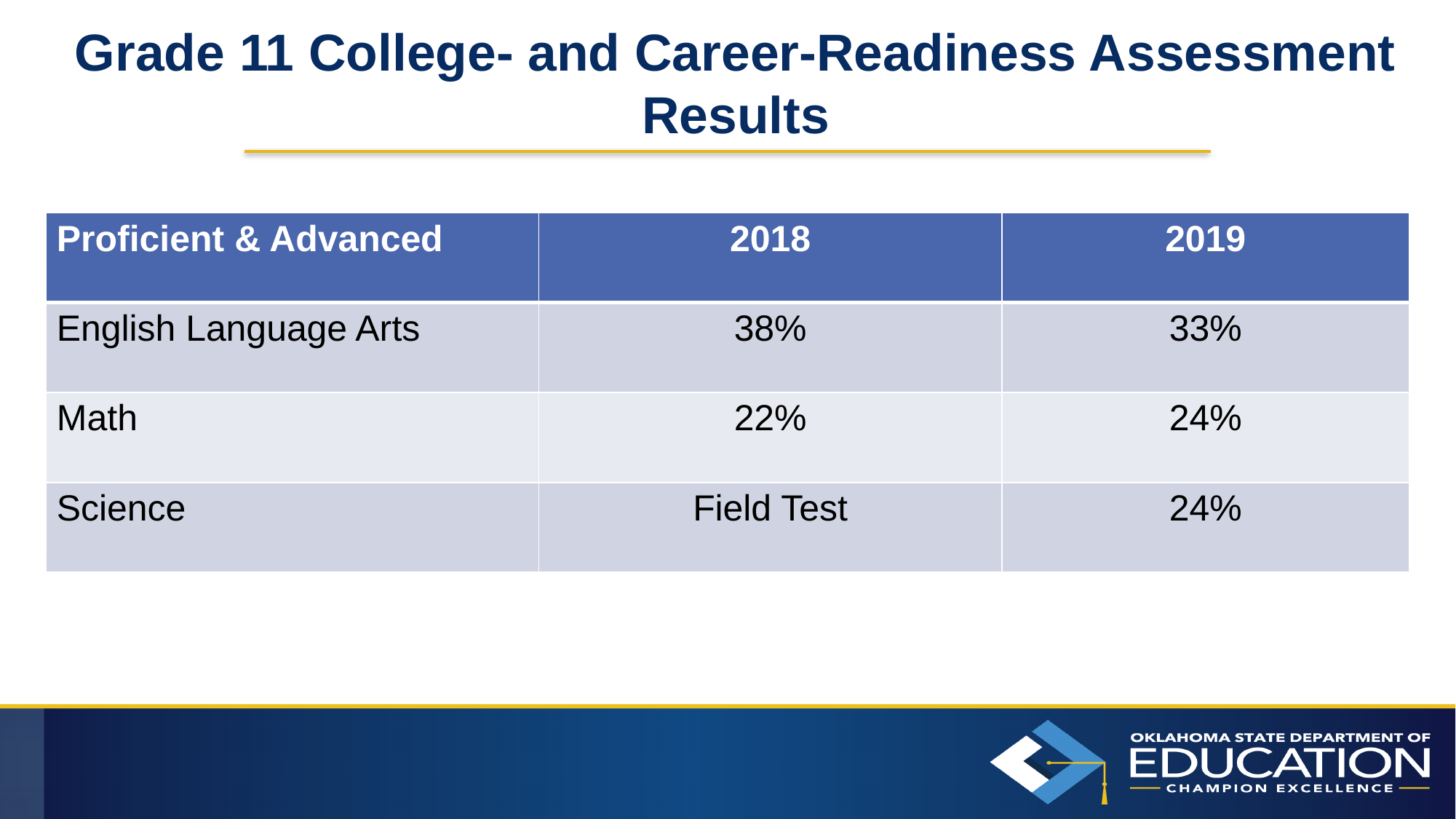

# Grade 11 College- and Career-Readiness Assessment Results
| Proficient & Advanced | 2018 | 2019 |
| --- | --- | --- |
| English Language Arts | 38% | 33% |
| Math | 22% | 24% |
| Science | Field Test | 24% |